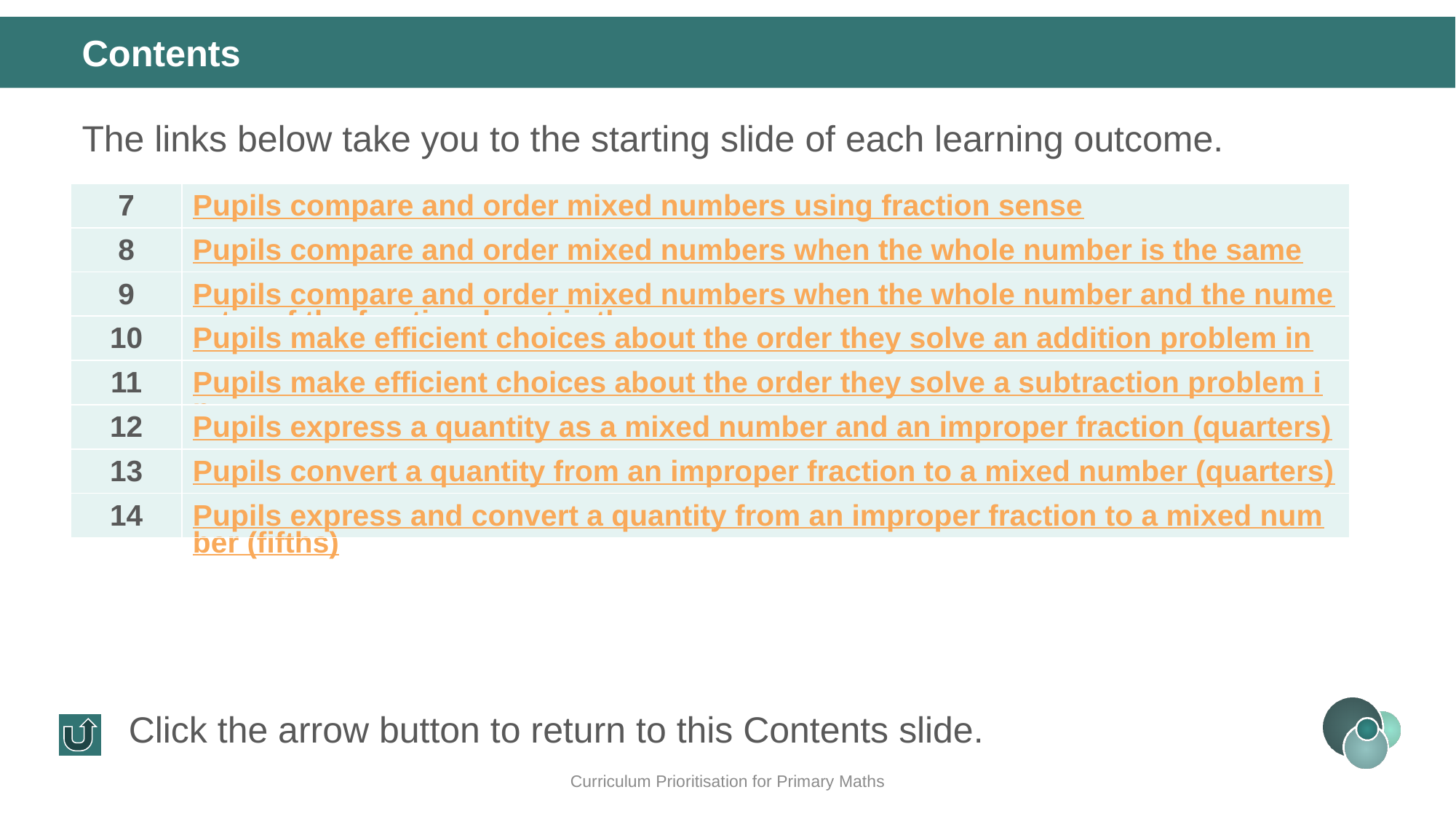

Contents
The links below take you to the starting slide of each learning outcome.
| 7 | Pupils compare and order mixed numbers using fraction sense |
| --- | --- |
| 8 | Pupils compare and order mixed numbers when the whole number is the same |
| 9 | Pupils compare and order mixed numbers when the whole number and the numerator of the fractional part is the same |
| 10 | Pupils make efficient choices about the order they solve an addition problem in |
| 11 | Pupils make efficient choices about the order they solve a subtraction problem in |
| 12 | Pupils express a quantity as a mixed number and an improper fraction (quarters) |
| 13 | Pupils convert a quantity from an improper fraction to a mixed number (quarters) |
| 14 | Pupils express and convert a quantity from an improper fraction to a mixed number (fifths) |
Click the arrow button to return to this Contents slide.

Curriculum Prioritisation for Primary Maths